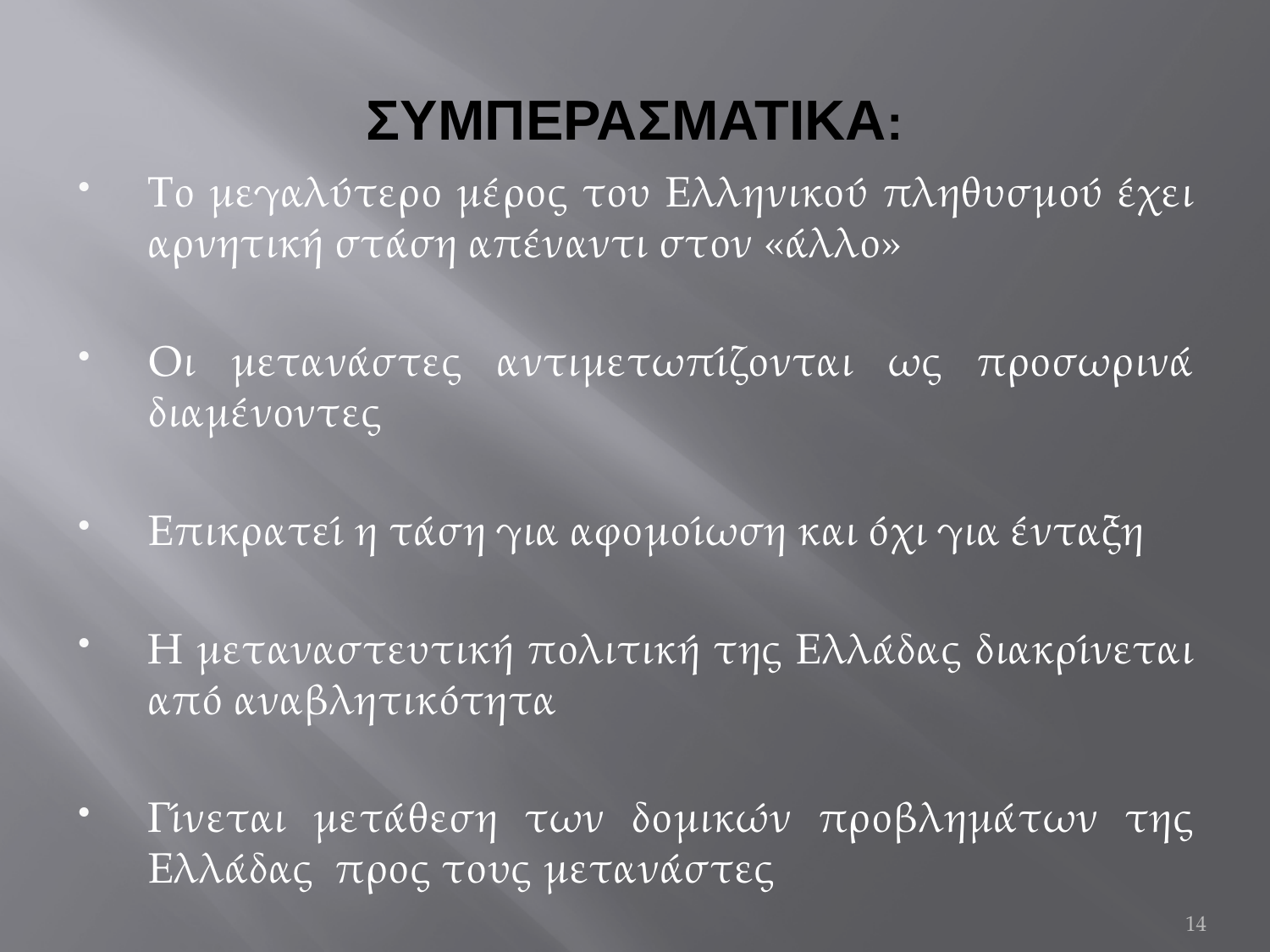

# ΣΥΜΠΕΡΑΣΜΑΤΙΚΑ:
Το μεγαλύτερο μέρος του Ελληνικού πληθυσμού έχει αρνητική στάση απέναντι στον «άλλο»

Οι μετανάστες αντιμετωπίζονται ως προσωρινά διαμένοντες

Επικρατεί η τάση για αφομοίωση και όχι για ένταξη

Η μεταναστευτική πολιτική της Ελλάδας διακρίνεται από αναβλητικότητα

Γίνεται μετάθεση των δομικών προβλημάτων της Ελλάδας  προς τους μετανάστες

14